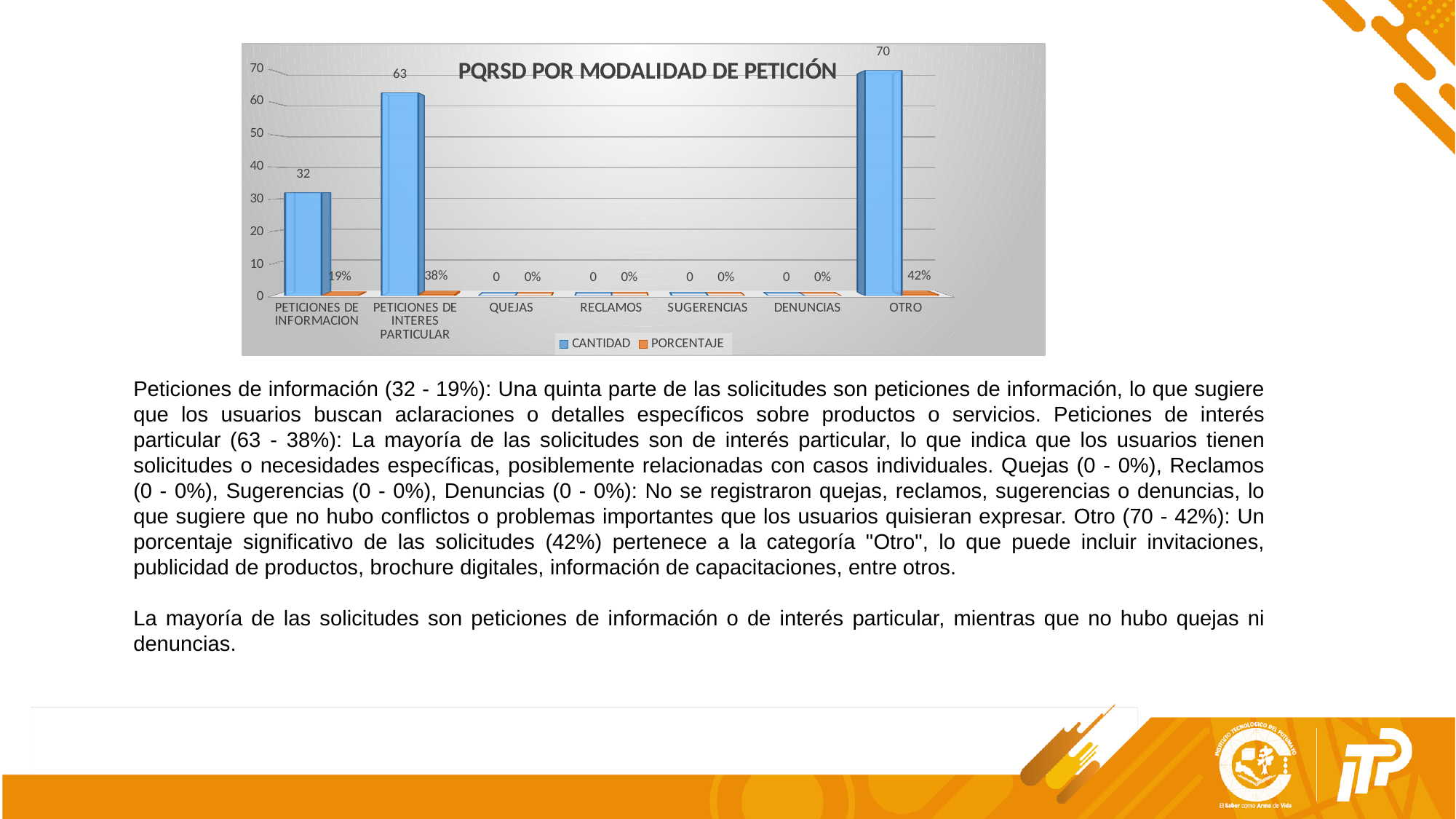

[unsupported chart]

Peticiones de información (32 - 19%): Una quinta parte de las solicitudes son peticiones de información, lo que sugiere que los usuarios buscan aclaraciones o detalles específicos sobre productos o servicios. Peticiones de interés particular (63 - 38%): La mayoría de las solicitudes son de interés particular, lo que indica que los usuarios tienen solicitudes o necesidades específicas, posiblemente relacionadas con casos individuales. Quejas (0 - 0%), Reclamos (0 - 0%), Sugerencias (0 - 0%), Denuncias (0 - 0%): No se registraron quejas, reclamos, sugerencias o denuncias, lo que sugiere que no hubo conflictos o problemas importantes que los usuarios quisieran expresar. Otro (70 - 42%): Un porcentaje significativo de las solicitudes (42%) pertenece a la categoría "Otro", lo que puede incluir invitaciones, publicidad de productos, brochure digitales, información de capacitaciones, entre otros.

La mayoría de las solicitudes son peticiones de información o de interés particular, mientras que no hubo quejas ni denuncias.